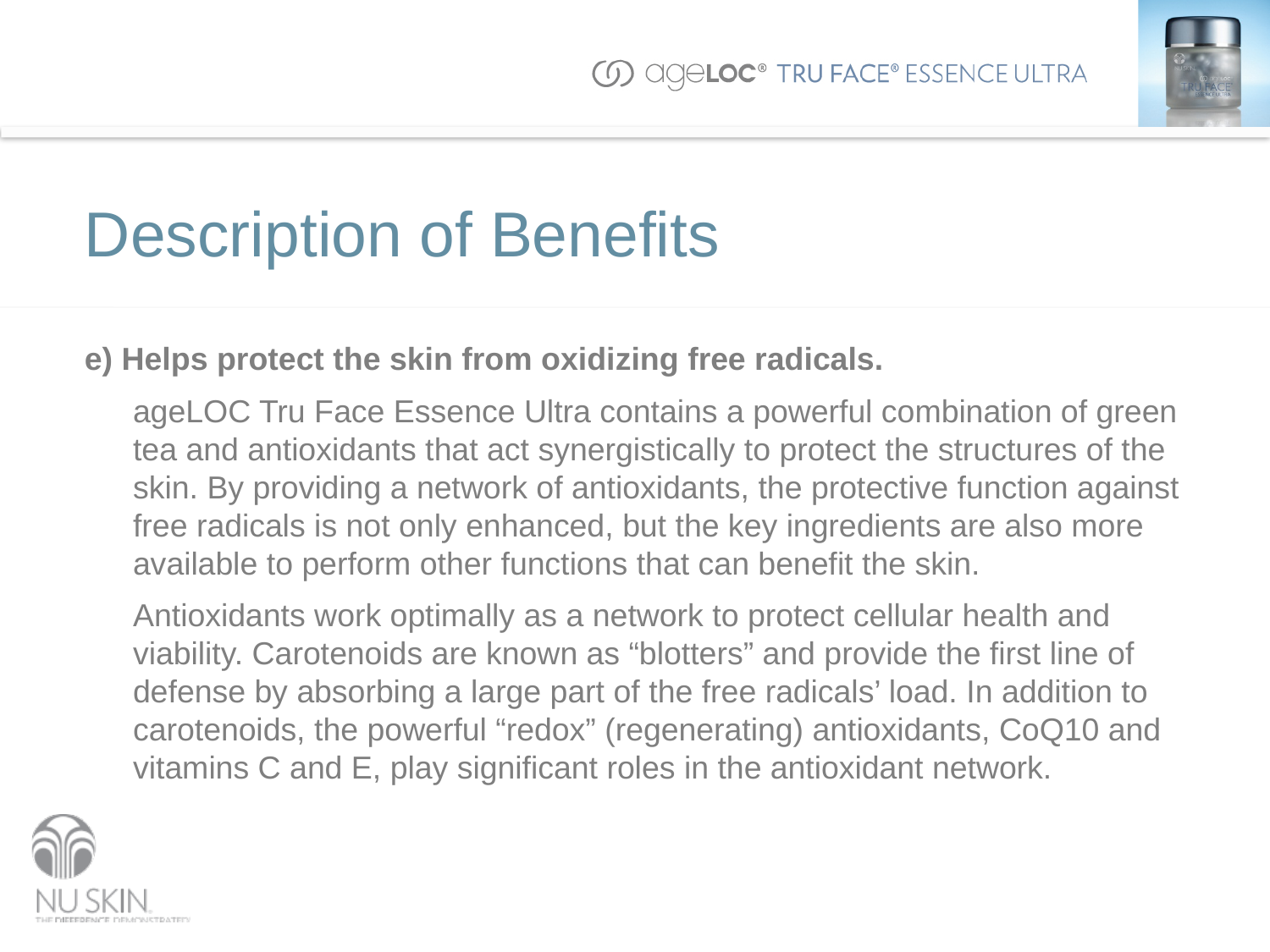

# Description of Benefits
e) Helps protect the skin from oxidizing free radicals.
	ageLOC Tru Face Essence Ultra contains a powerful combination of green tea and antioxidants that act synergistically to protect the structures of the skin. By providing a network of antioxidants, the protective function against free radicals is not only enhanced, but the key ingredients are also more available to perform other functions that can benefit the skin.
	Antioxidants work optimally as a network to protect cellular health and viability. Carotenoids are known as “blotters” and provide the first line of defense by absorbing a large part of the free radicals’ load. In addition to carotenoids, the powerful “redox” (regenerating) antioxidants, CoQ10 and vitamins C and E, play significant roles in the antioxidant network.